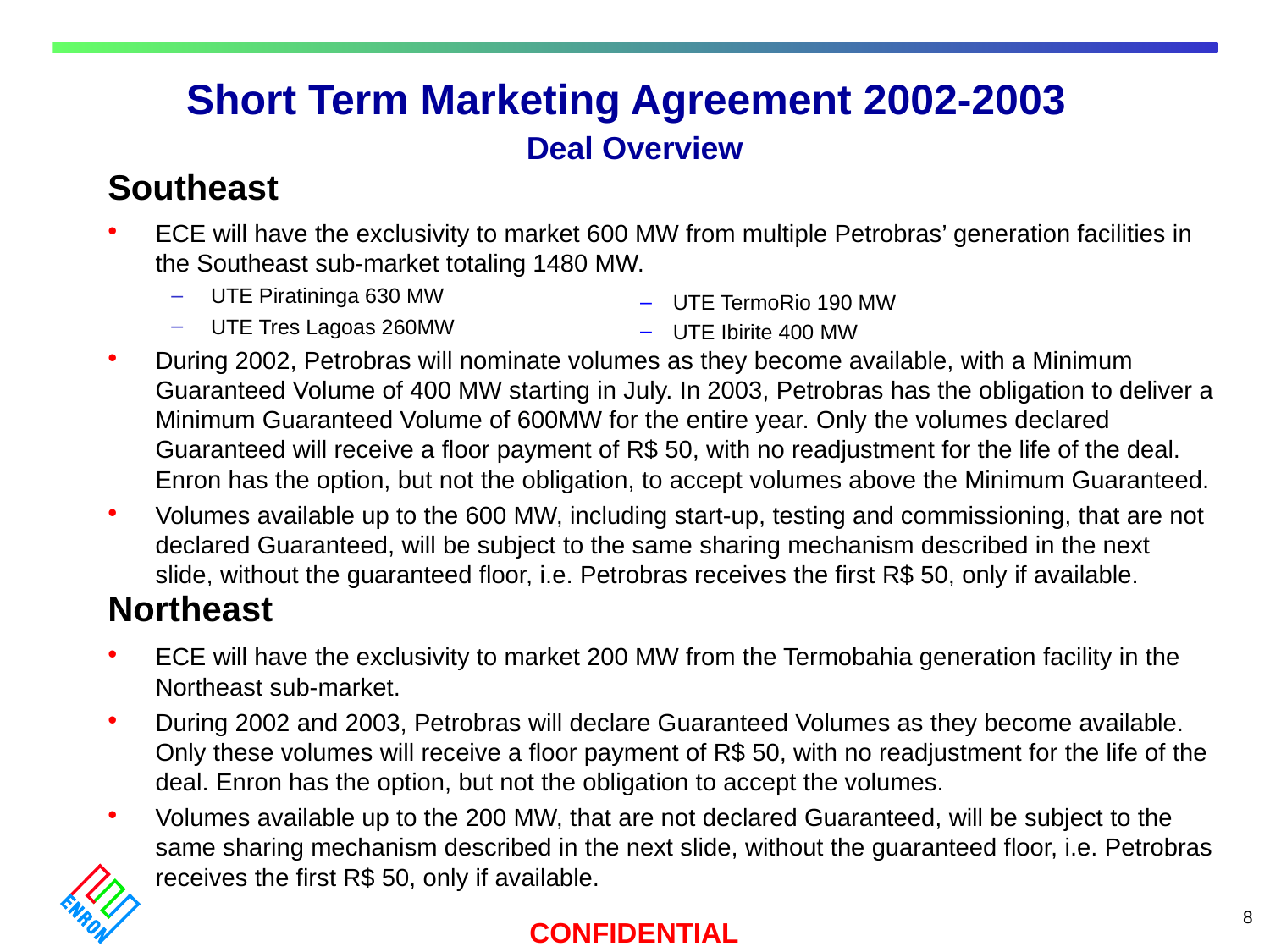

# Short Term Marketing Agreement 2002-2003 Deal Overview
Southeast
ECE will have the exclusivity to market 600 MW from multiple Petrobras’ generation facilities in the Southeast sub-market totaling 1480 MW.
UTE Piratininga 630 MW
UTE Tres Lagoas 260MW
During 2002, Petrobras will nominate volumes as they become available, with a Minimum Guaranteed Volume of 400 MW starting in July. In 2003, Petrobras has the obligation to deliver a Minimum Guaranteed Volume of 600MW for the entire year. Only the volumes declared Guaranteed will receive a floor payment of R$ 50, with no readjustment for the life of the deal. Enron has the option, but not the obligation, to accept volumes above the Minimum Guaranteed.
Volumes available up to the 600 MW, including start-up, testing and commissioning, that are not declared Guaranteed, will be subject to the same sharing mechanism described in the next slide, without the guaranteed floor, i.e. Petrobras receives the first R$ 50, only if available.
UTE TermoRio 190 MW
UTE Ibirite 400 MW

Northeast
ECE will have the exclusivity to market 200 MW from the Termobahia generation facility in the Northeast sub-market.
During 2002 and 2003, Petrobras will declare Guaranteed Volumes as they become available. Only these volumes will receive a floor payment of R$ 50, with no readjustment for the life of the deal. Enron has the option, but not the obligation to accept the volumes.
Volumes available up to the 200 MW, that are not declared Guaranteed, will be subject to the same sharing mechanism described in the next slide, without the guaranteed floor, i.e. Petrobras receives the first R$ 50, only if available.